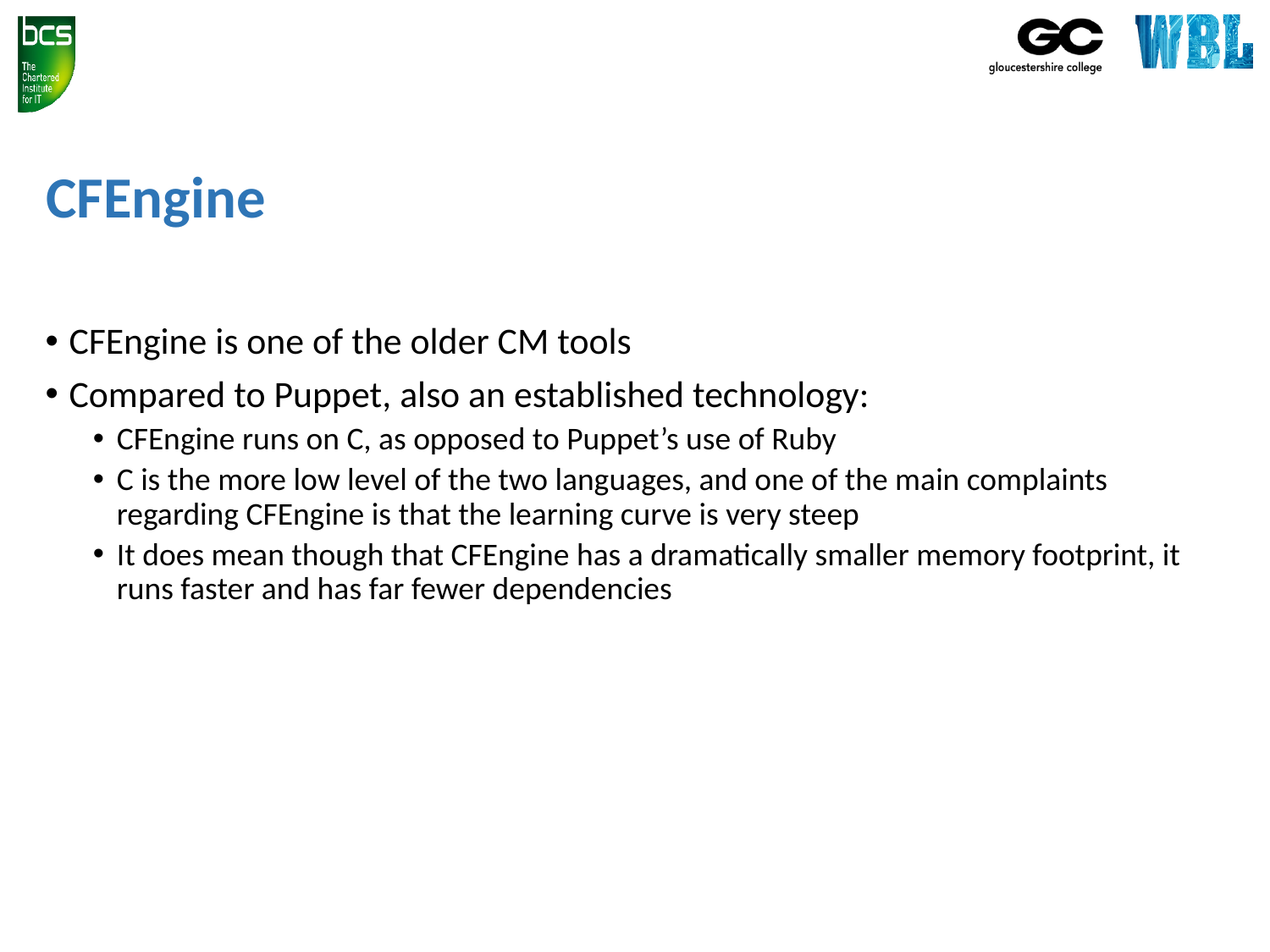

# CFEngine
CFEngine is one of the older CM tools
Compared to Puppet, also an established technology:
CFEngine runs on C, as opposed to Puppet’s use of Ruby
C is the more low level of the two languages, and one of the main complaints regarding CFEngine is that the learning curve is very steep
It does mean though that CFEngine has a dramatically smaller memory footprint, it runs faster and has far fewer dependencies